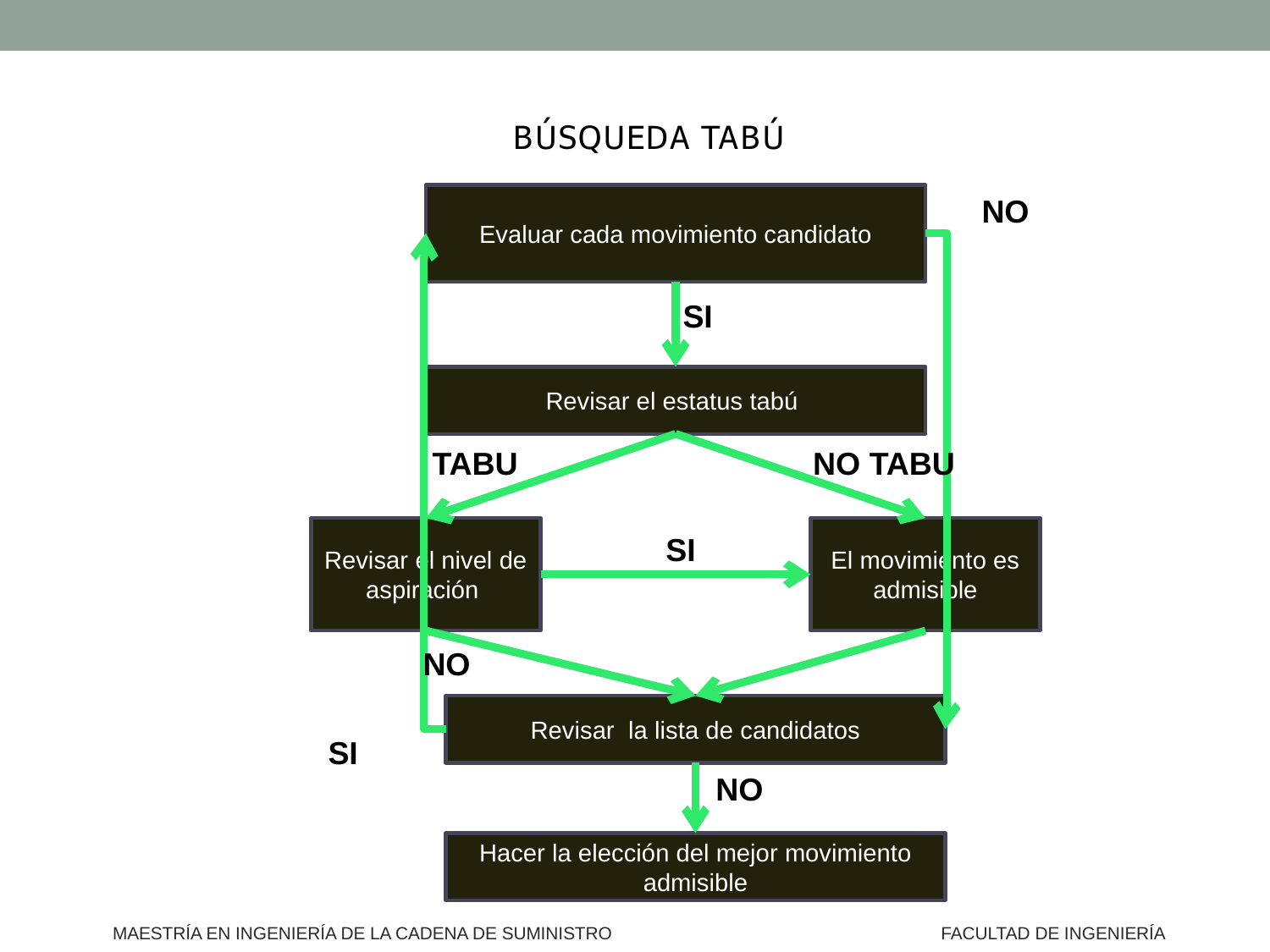

BÚSQUEDA TABÚ

Evaluar cada movimiento candidato
NO
SI
Revisar el estatus tabú
TABU
NO TABU
El movimiento es admisible
Revisar el nivel de aspiración
SI
NO
Revisar  la lista de candidatos
SI
NO
Hacer la elección del mejor movimiento admisible
MAESTRÍA EN INGENIERÍA DE LA CADENA DE SUMINISTRO
FACULTAD DE INGENIERÍA